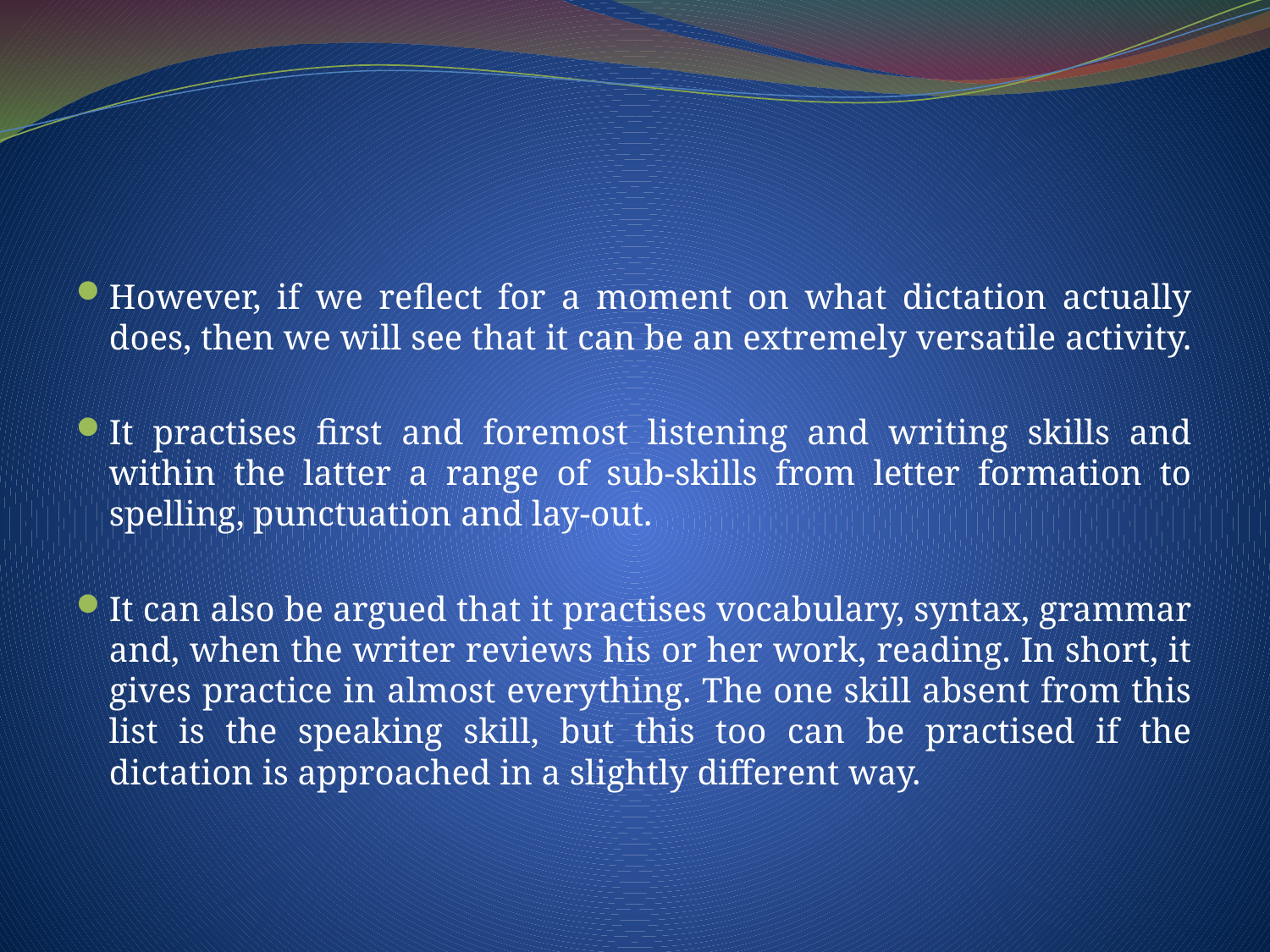

#
However, if we reflect for a moment on what dictation actually does, then we will see that it can be an extremely versatile activity.

It practises first and foremost listening and writing skills and within the latter a range of sub-skills from letter formation to spelling, punctuation and lay-out.

It can also be argued that it practises vocabulary, syntax, grammar and, when the writer reviews his or her work, reading. In short, it gives practice in almost everything. The one skill absent from this list is the speaking skill, but this too can be practised if the dictation is approached in a slightly different way.